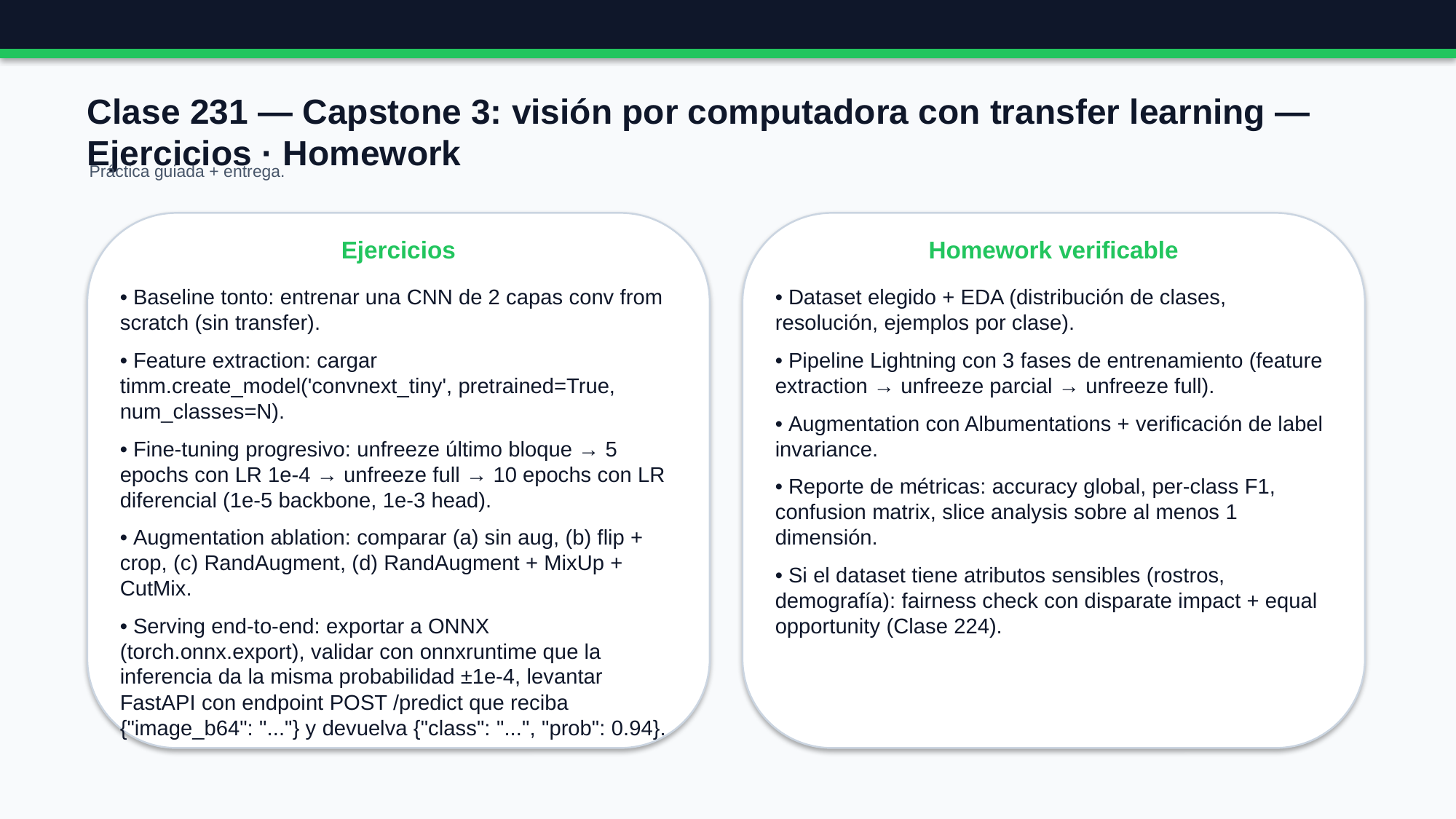

Clase 231 — Capstone 3: visión por computadora con transfer learning — Ejercicios · Homework
Práctica guiada + entrega.

Ejercicios
Homework verificable
• Baseline tonto: entrenar una CNN de 2 capas conv from scratch (sin transfer).
• Feature extraction: cargar timm.create_model('convnext_tiny', pretrained=True, num_classes=N).
• Fine-tuning progresivo: unfreeze último bloque → 5 epochs con LR 1e-4 → unfreeze full → 10 epochs con LR diferencial (1e-5 backbone, 1e-3 head).
• Augmentation ablation: comparar (a) sin aug, (b) flip + crop, (c) RandAugment, (d) RandAugment + MixUp + CutMix.
• Serving end-to-end: exportar a ONNX (torch.onnx.export), validar con onnxruntime que la inferencia da la misma probabilidad ±1e-4, levantar FastAPI con endpoint POST /predict que reciba {"image_b64": "..."} y devuelva {"class": "...", "prob": 0.94}.
• Dataset elegido + EDA (distribución de clases, resolución, ejemplos por clase).
• Pipeline Lightning con 3 fases de entrenamiento (feature extraction → unfreeze parcial → unfreeze full).
• Augmentation con Albumentations + verificación de label invariance.
• Reporte de métricas: accuracy global, per-class F1, confusion matrix, slice analysis sobre al menos 1 dimensión.
• Si el dataset tiene atributos sensibles (rostros, demografía): fairness check con disparate impact + equal opportunity (Clase 224).